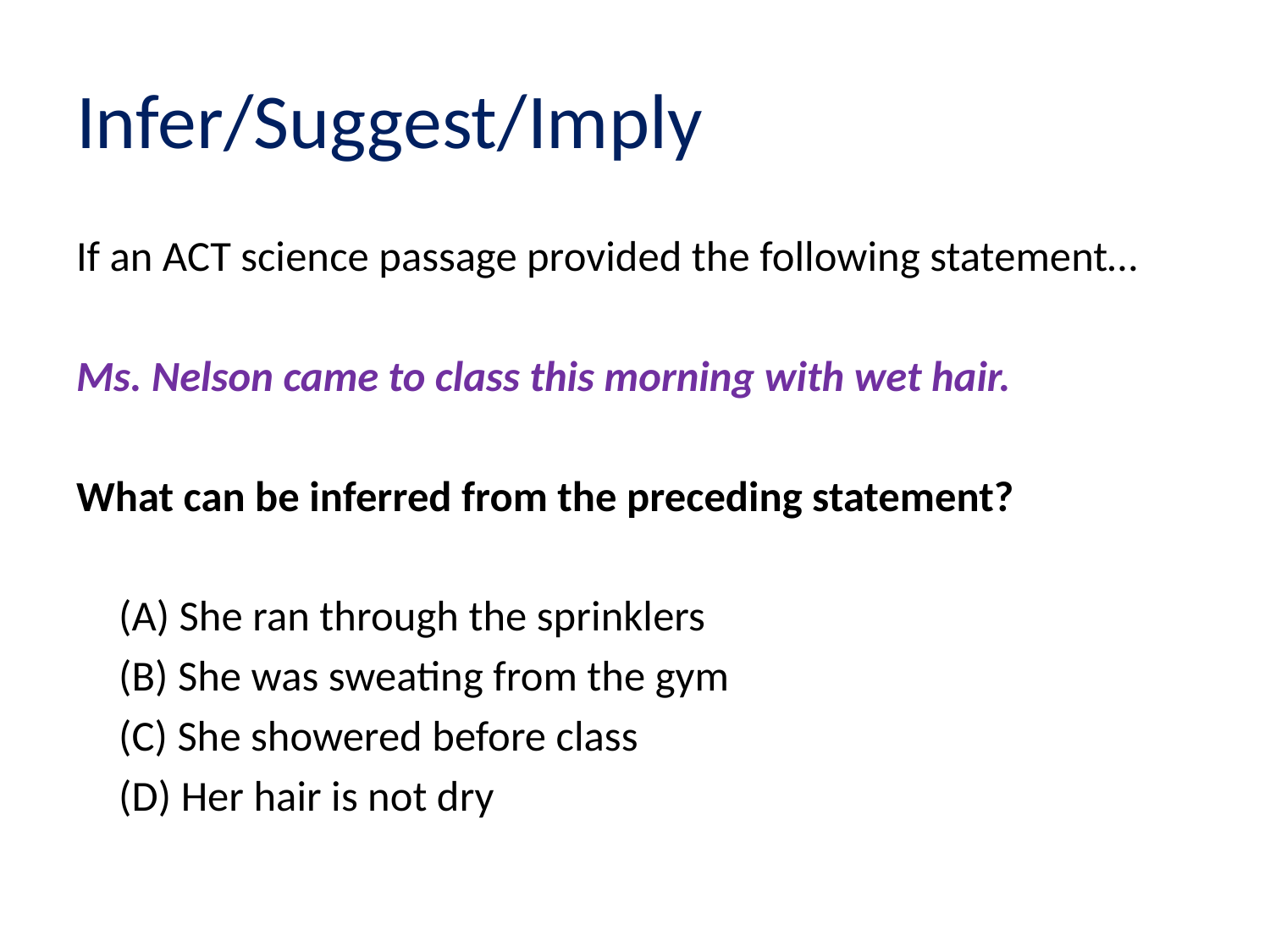

# Infer/Suggest/Imply
If an ACT science passage provided the following statement…

Ms. Nelson came to class this morning with wet hair.

What can be inferred from the preceding statement?

		(A) She ran through the sprinklers
		(B) She was sweating from the gym
		(C) She showered before class
		(D) Her hair is not dry